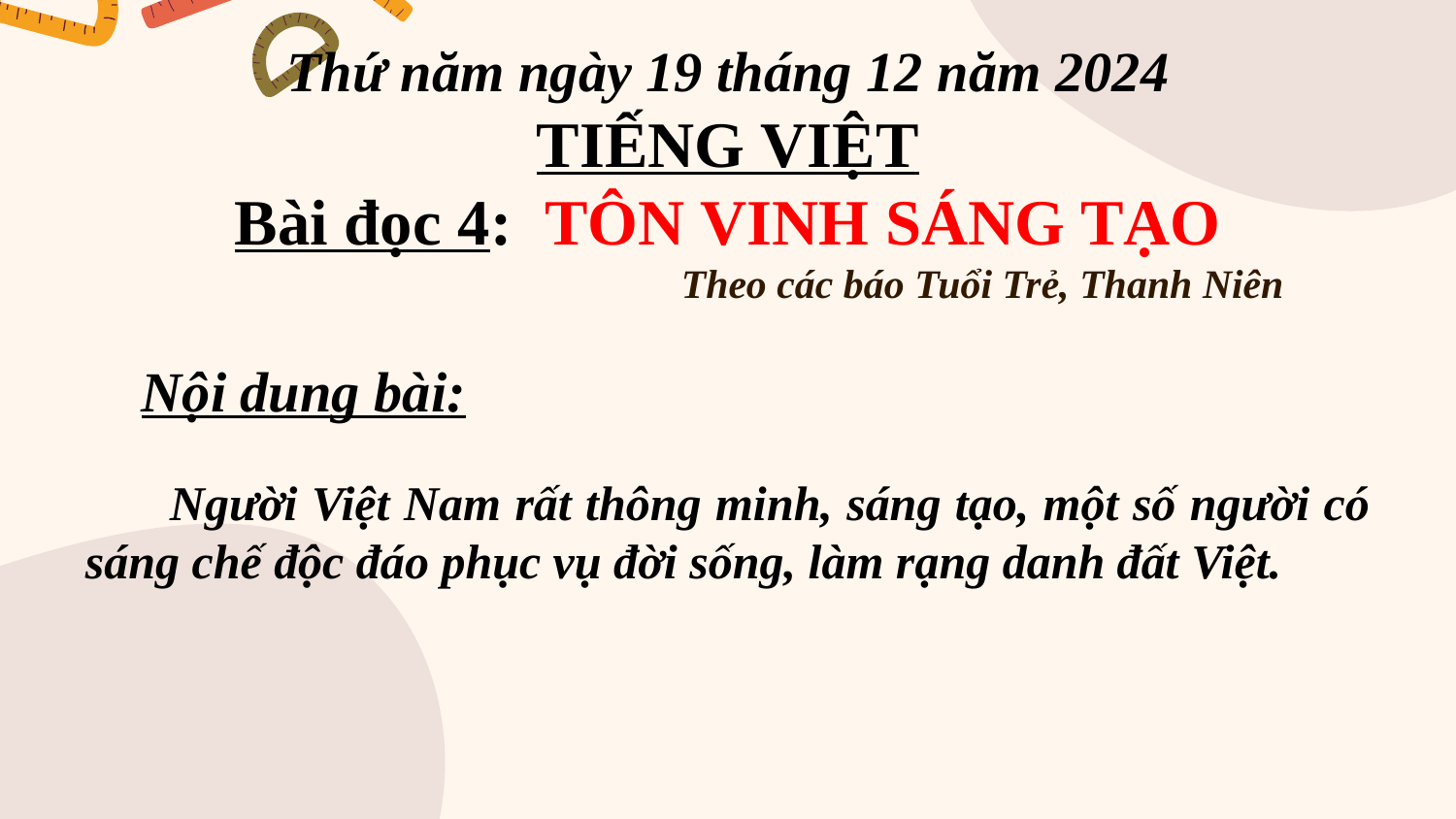

Thứ năm ngày 19 tháng 12 năm 2024
TIẾNG VIỆT
Bài đọc 4:  TÔN VINH SÁNG TẠO
		                        Theo các báo Tuổi Trẻ, Thanh Niên
    Nội dung bài:

       Người Việt Nam rất thông minh, sáng tạo, một số người có sáng chế độc đáo phục vụ đời sống, làm rạng danh đất Việt.